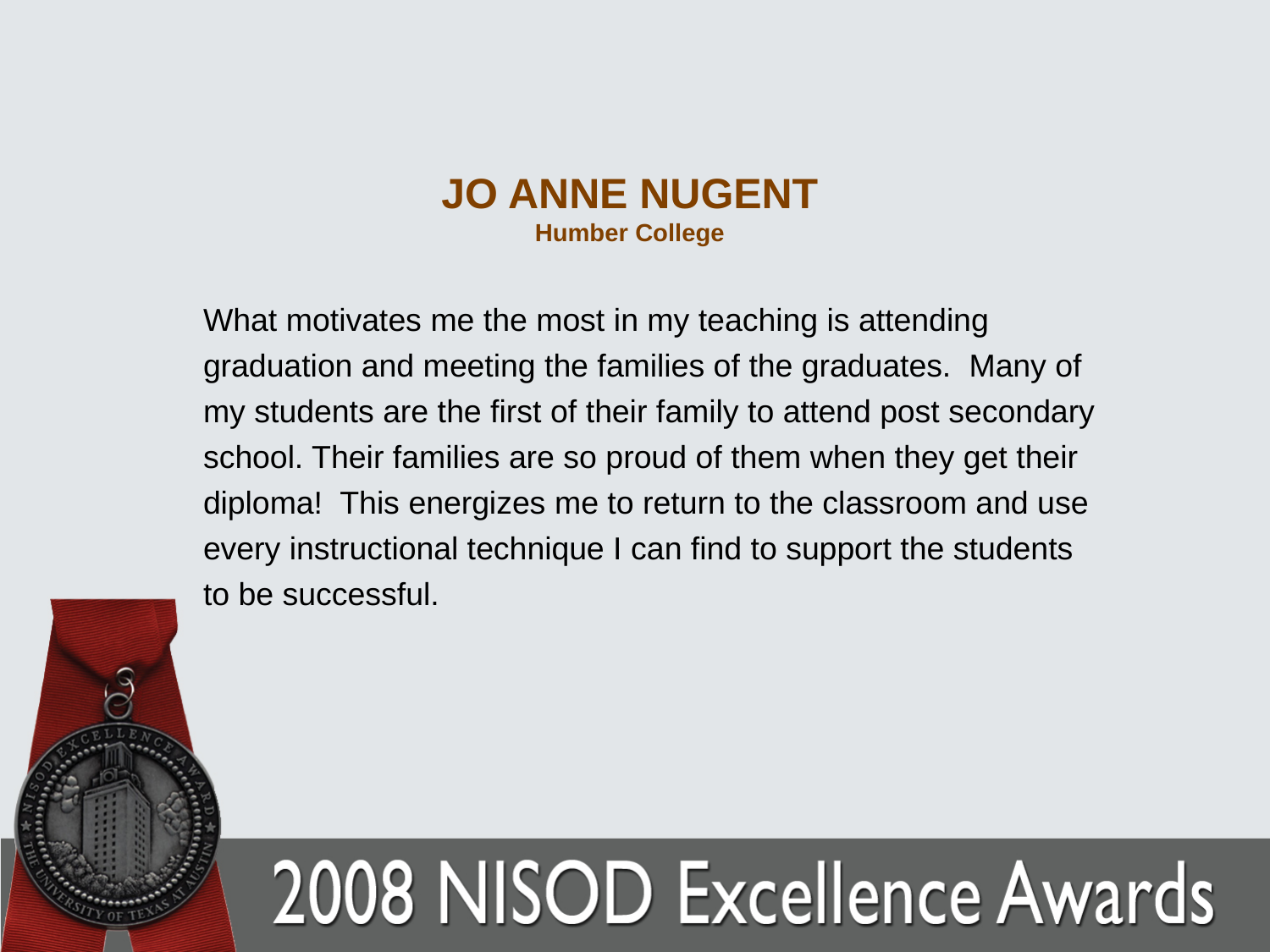

# JO ANNE NUGENT Humber College
What motivates me the most in my teaching is attending graduation and meeting the families of the graduates.  Many of my students are the first of their family to attend post secondary school. Their families are so proud of them when they get their diploma!  This energizes me to return to the classroom and use every instructional technique I can find to support the students to be successful.